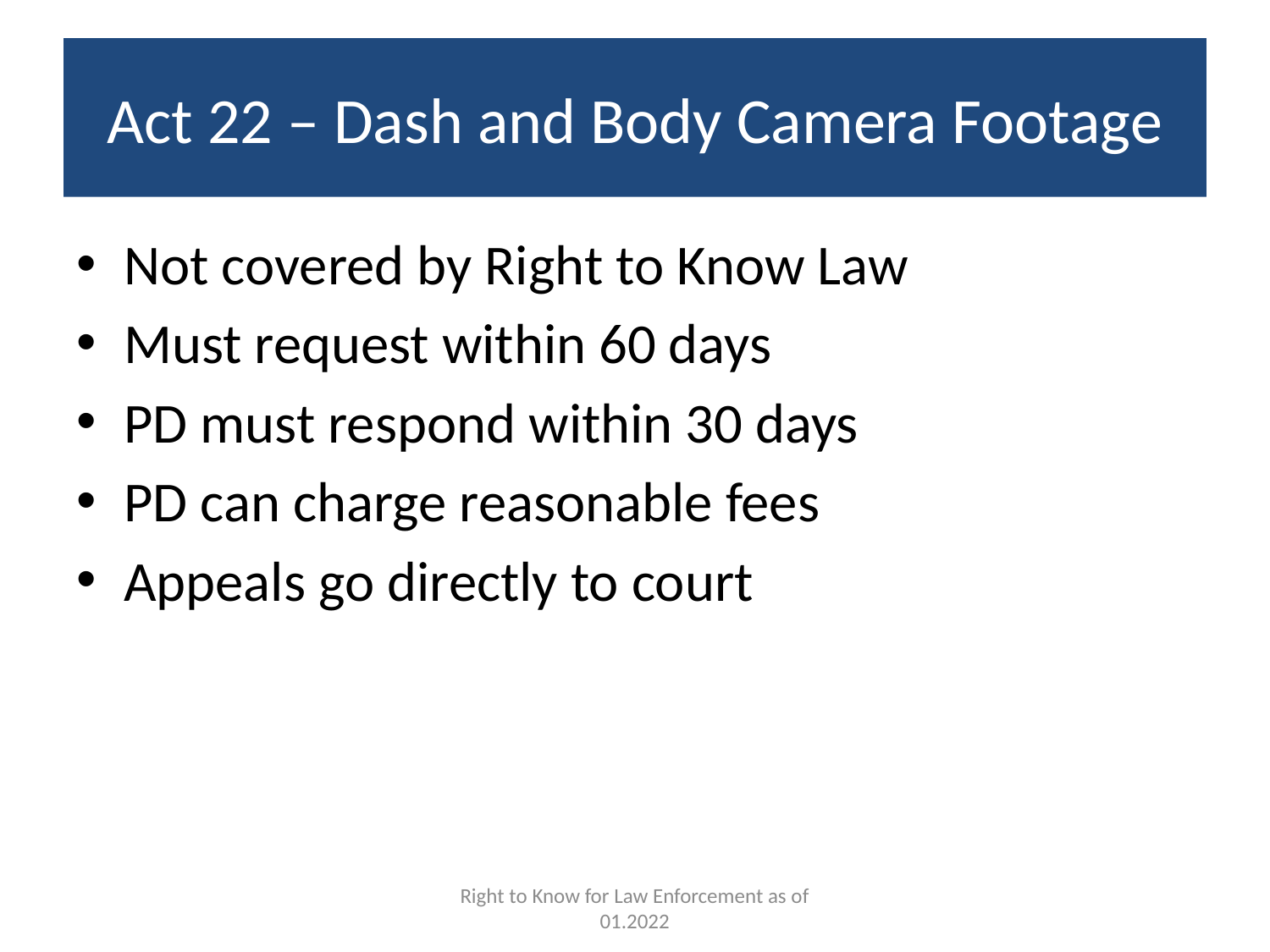

# Act 22 – Dash and Body Camera Footage
Not covered by Right to Know Law
Must request within 60 days
PD must respond within 30 days
PD can charge reasonable fees
Appeals go directly to court
Right to Know for Law Enforcement as of 01.2022